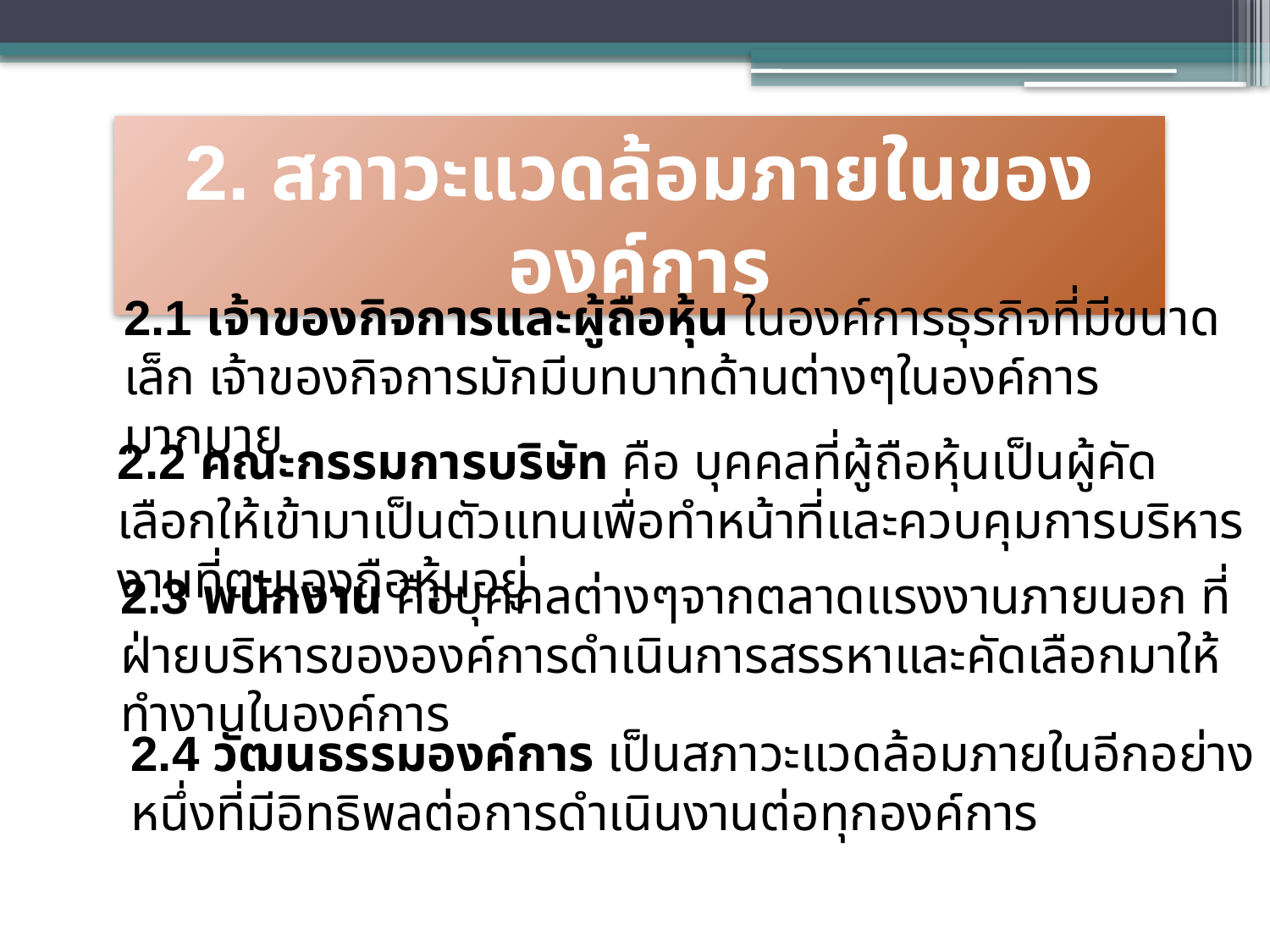

2. สภาวะแวดล้อมภายในขององค์การ
2.1 เจ้าของกิจการและผู้ถือหุ้น ในองค์การธุรกิจที่มีขนาดเล็ก เจ้าของกิจการมักมีบทบาทด้านต่างๆในองค์การมากมาย
2.2 คณะกรรมการบริษัท คือ บุคคลที่ผู้ถือหุ้นเป็นผู้คัดเลือกให้เข้ามาเป็นตัวแทนเพื่อทำหน้าที่และควบคุมการบริหารงานที่ตนเองถือหุ้นอยู่
2.3 พนักงาน คือบุคคลต่างๆจากตลาดแรงงานภายนอก ที่ฝ่ายบริหารขององค์การดำเนินการสรรหาและคัดเลือกมาให้ทำงานในองค์การ
2.4 วัฒนธรรมองค์การ เป็นสภาวะแวดล้อมภายในอีกอย่างหนึ่งที่มีอิทธิพลต่อการดำเนินงานต่อทุกองค์การ